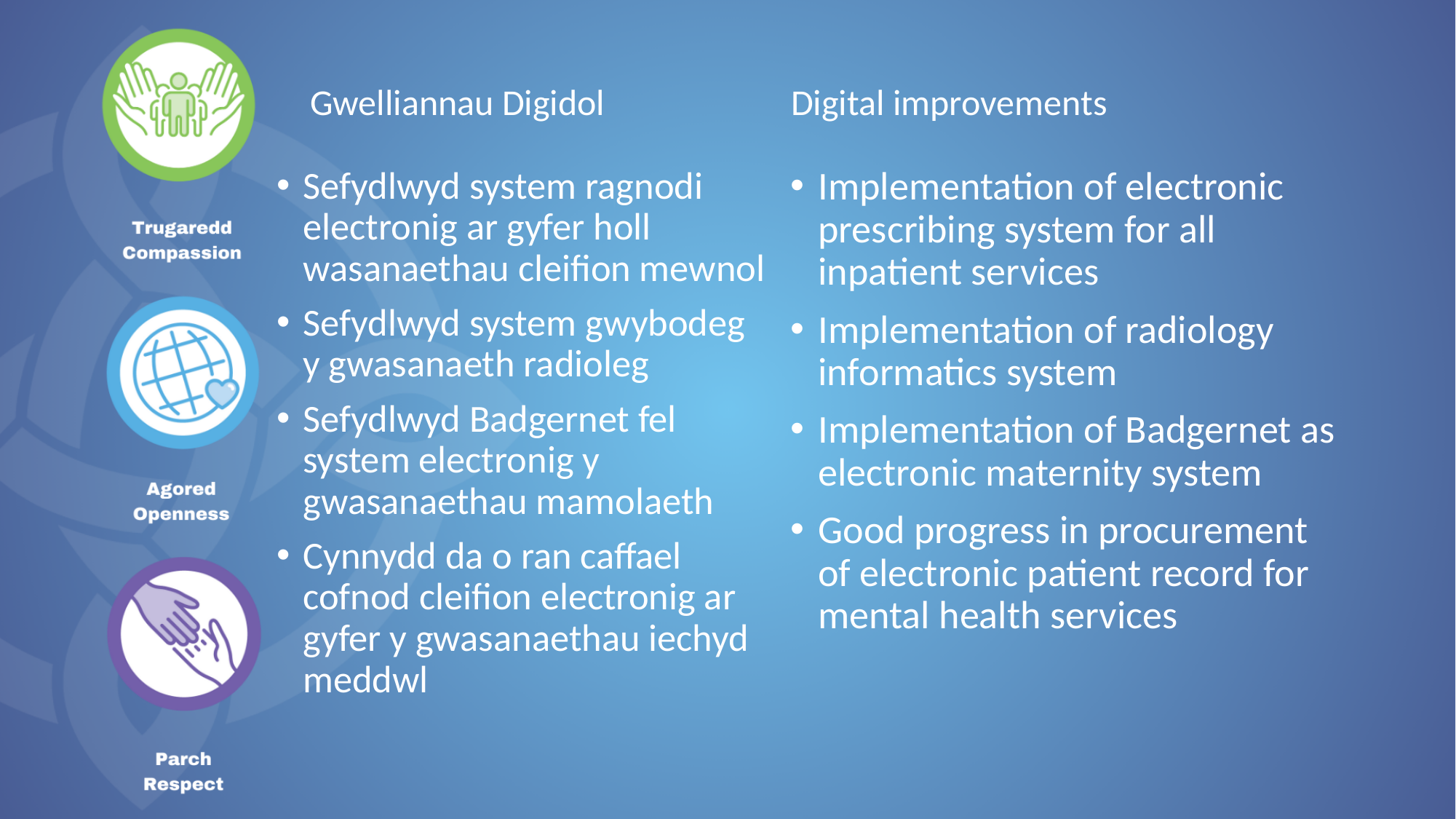

# Gwelliannau Digidol
Digital improvements
Sefydlwyd system ragnodi electronig ar gyfer holl wasanaethau cleifion mewnol
Sefydlwyd system gwybodeg y gwasanaeth radioleg
Sefydlwyd Badgernet fel system electronig y gwasanaethau mamolaeth
Cynnydd da o ran caffael cofnod cleifion electronig ar gyfer y gwasanaethau iechyd meddwl

Implementation of electronic prescribing system for all inpatient services
Implementation of radiology informatics system
Implementation of Badgernet as electronic maternity system
Good progress in procurement of electronic patient record for mental health services